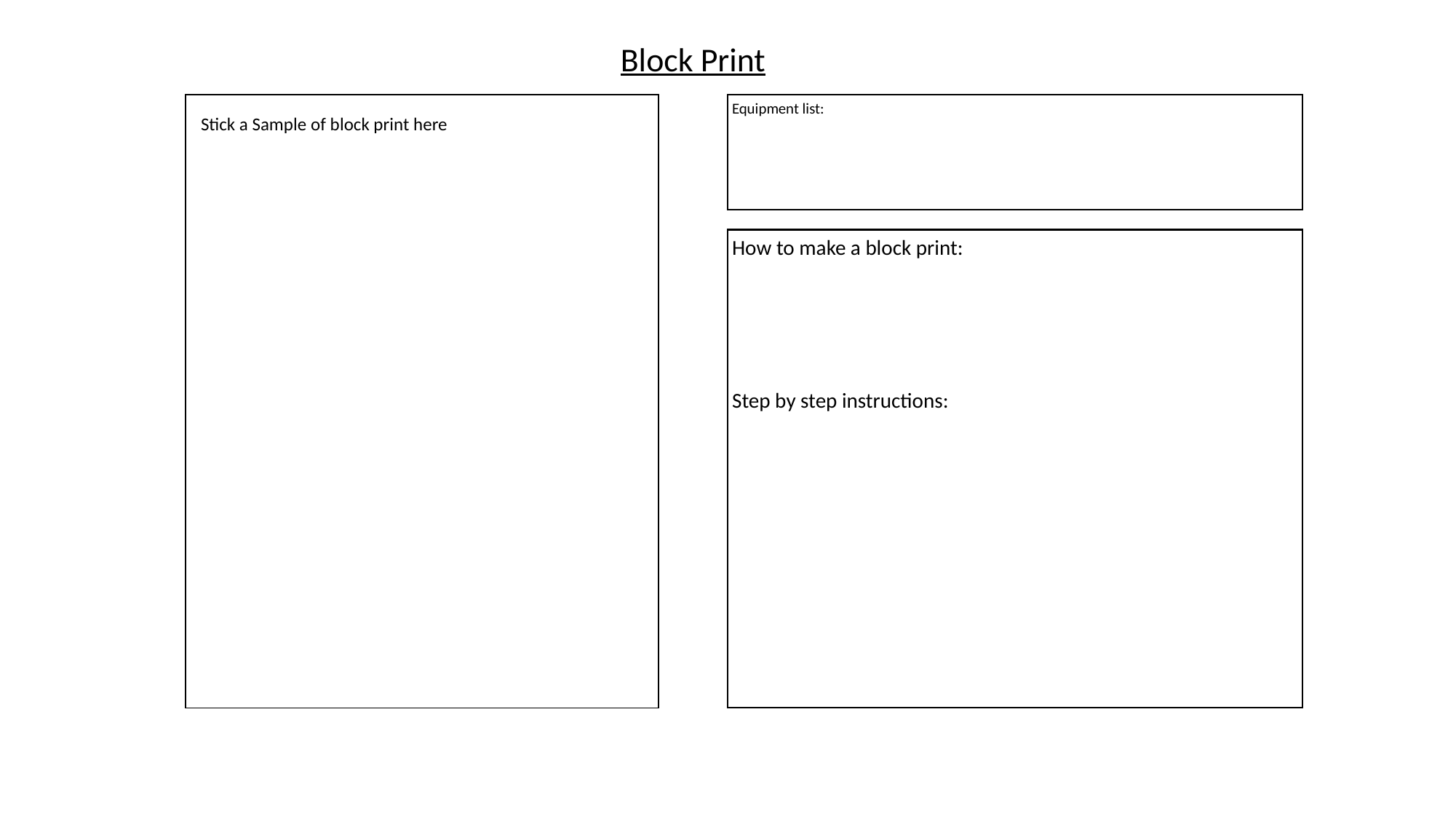

Block Print

Equipment list:
Stick a Sample of block print here
How to make a block print:

Step by step instructions: